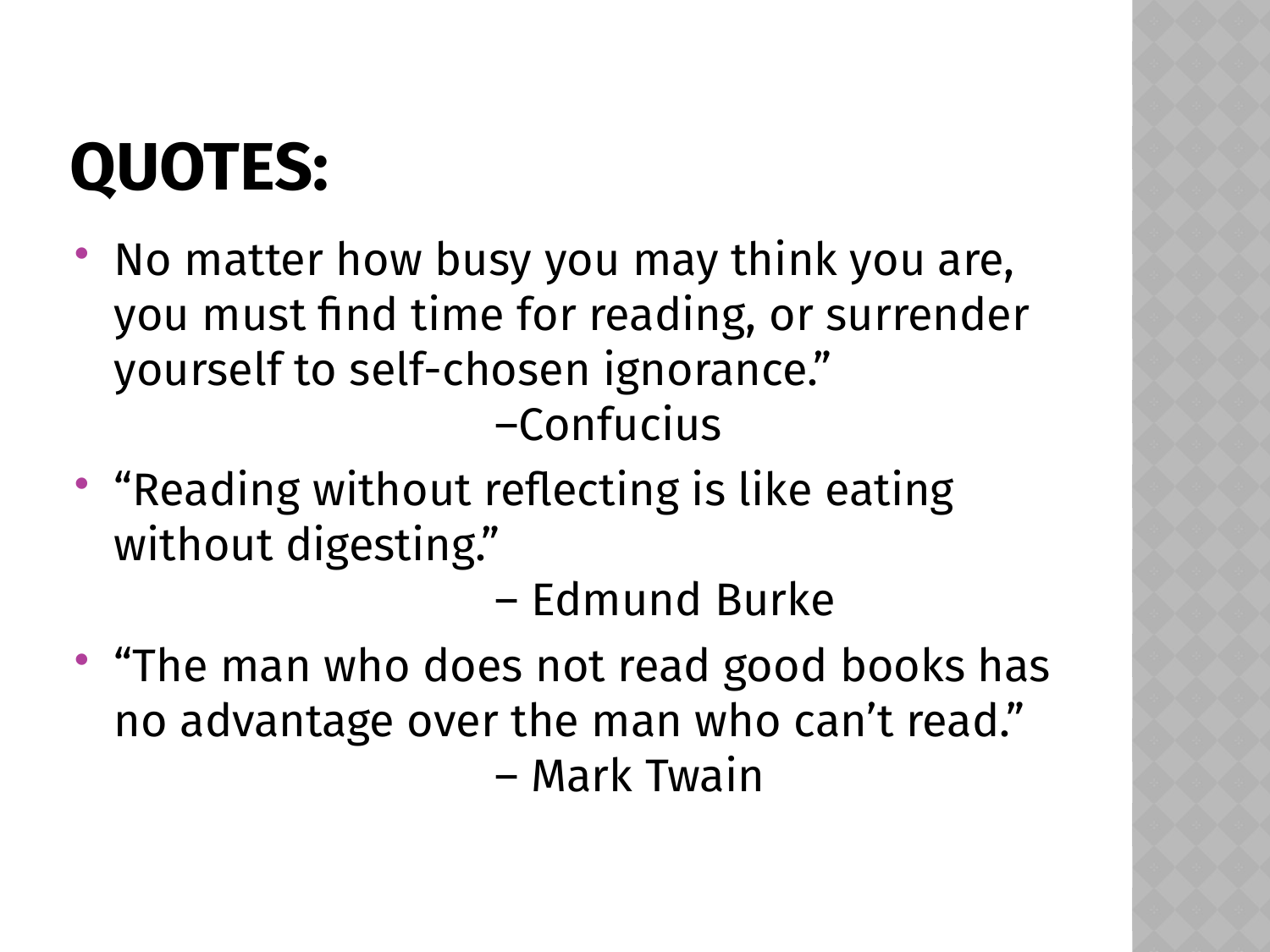

# Quotes:
No matter how busy you may think you are, you must find time for reading, or surrender yourself to self-chosen ignorance.”               			–Confucius
“Reading without reflecting is like eating without digesting.” 				      			– Edmund Burke
“The man who does not read good books has no advantage over the man who can’t read.” 			– Mark Twain